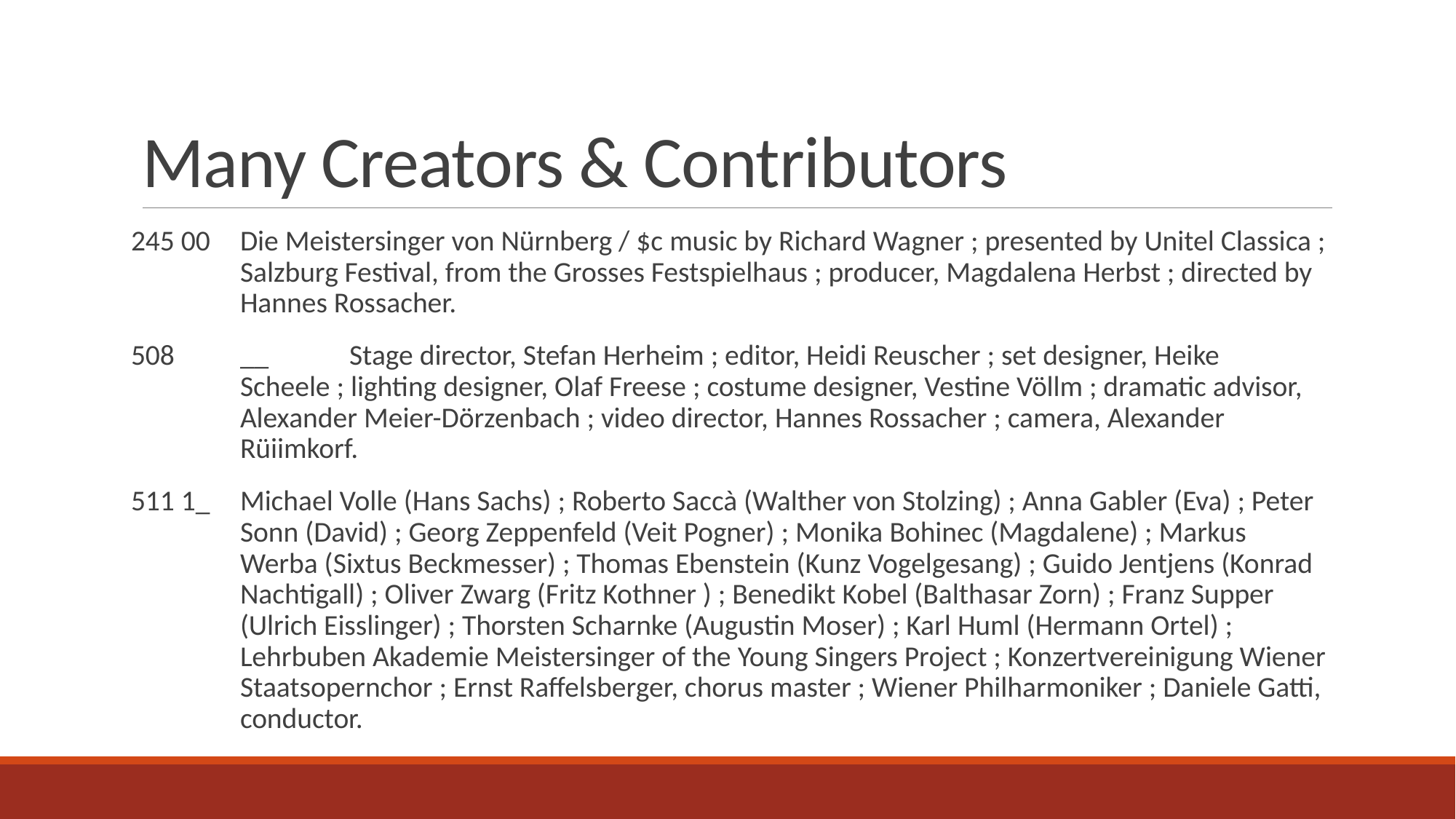

# Many Creators & Contributors
245 00 	Die Meistersinger von Nürnberg / $c music by Richard Wagner ; presented by Unitel Classica ; Salzburg Festival, from the Grosses Festspielhaus ; producer, Magdalena Herbst ; directed by Hannes Rossacher.
508 	__	Stage director, Stefan Herheim ; editor, Heidi Reuscher ; set designer, Heike Scheele ; lighting designer, Olaf Freese ; costume designer, Vestine Völlm ; dramatic advisor, Alexander Meier-Dörzenbach ; video director, Hannes Rossacher ; camera, Alexander Rüiimkorf.
511 1_ 	Michael Volle (Hans Sachs) ; Roberto Saccà (Walther von Stolzing) ; Anna Gabler (Eva) ; Peter Sonn (David) ; Georg Zeppenfeld (Veit Pogner) ; Monika Bohinec (Magdalene) ; Markus Werba (Sixtus Beckmesser) ; Thomas Ebenstein (Kunz Vogelgesang) ; Guido Jentjens (Konrad Nachtigall) ; Oliver Zwarg (Fritz Kothner ) ; Benedikt Kobel (Balthasar Zorn) ; Franz Supper (Ulrich Eisslinger) ; Thorsten Scharnke (Augustin Moser) ; Karl Huml (Hermann Ortel) ; Lehrbuben Akademie Meistersinger of the Young Singers Project ; Konzertvereinigung Wiener Staatsopernchor ; Ernst Raffelsberger, chorus master ; Wiener Philharmoniker ; Daniele Gatti, conductor.